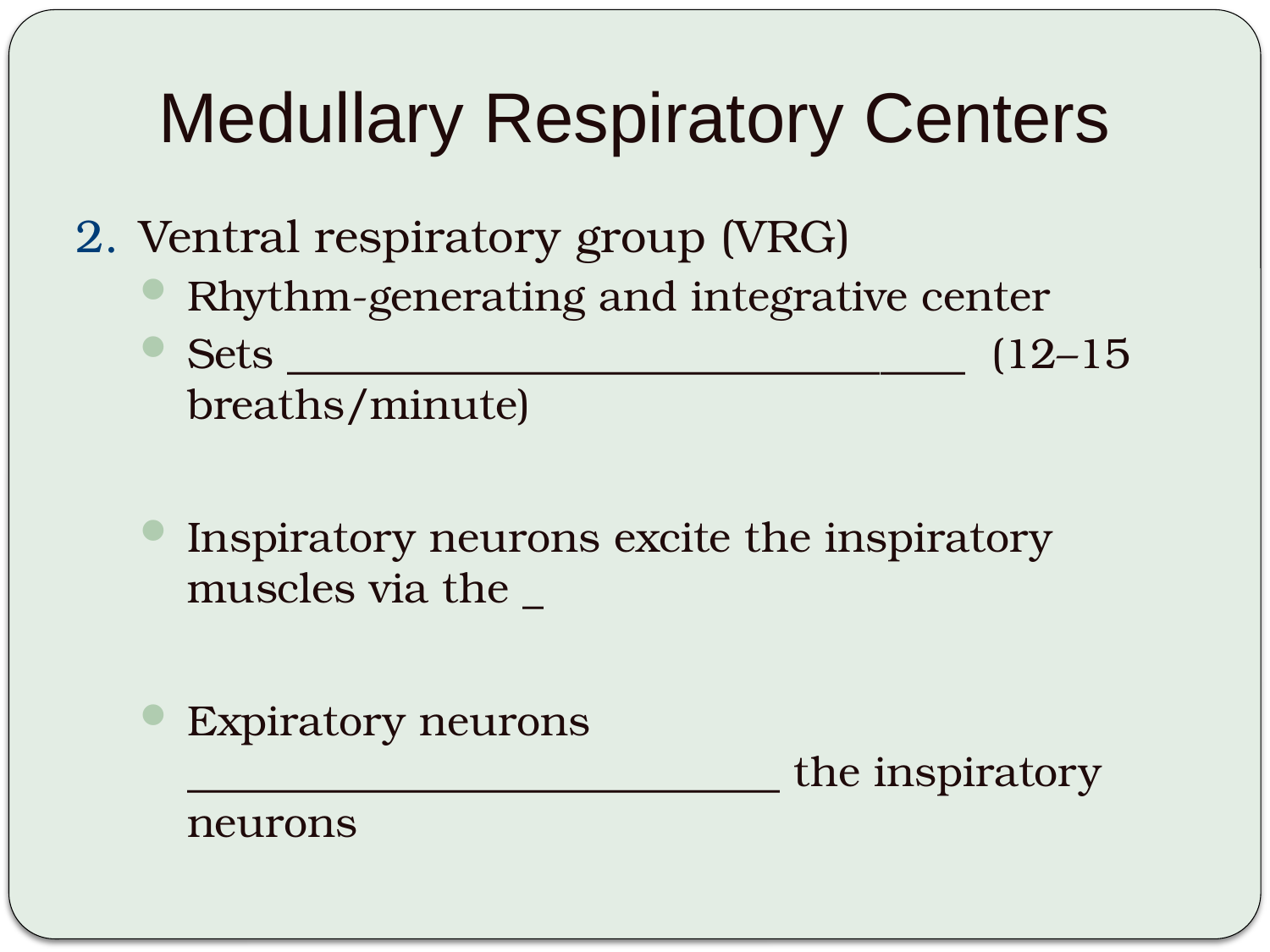

# Medullary Respiratory Centers
2.	Ventral respiratory group (VRG)
Rhythm-generating and integrative center
Sets ________________________________  (12–15 breaths/minute)

Inspiratory neurons excite the inspiratory muscles via the _

Expiratory neurons ____________________________ the inspiratory neurons